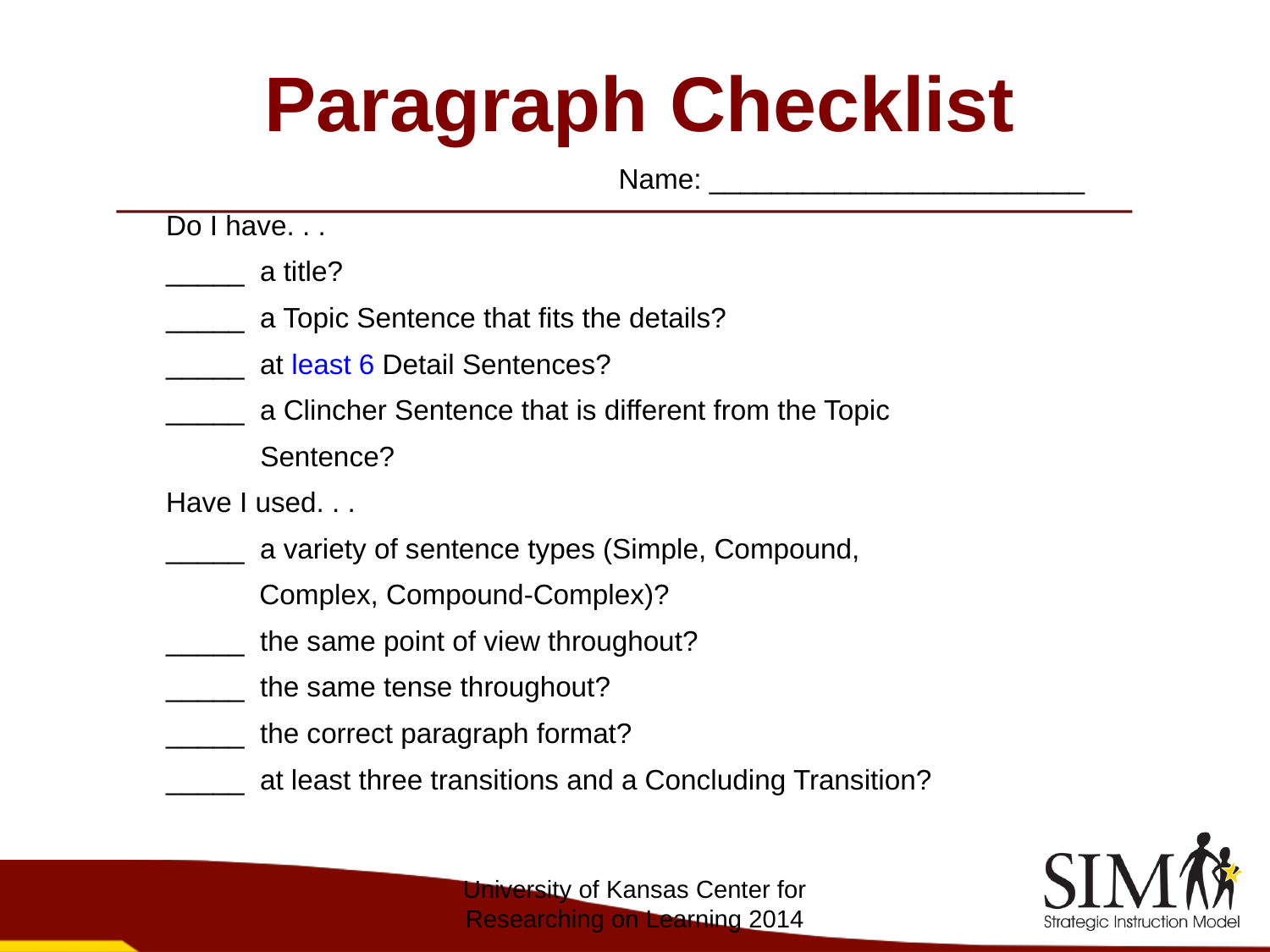

# Paragraph Checklist
			Name: ________________________
	Do I have. . .
	_____  a title?
	_____  a Topic Sentence that fits the details?
	_____  at least 6 Detail Sentences?
	_____  a Clincher Sentence that is different from the Topic
	            Sentence?
	Have I used. . .
	_____  a variety of sentence types (Simple, Compound,
                  Complex, Compound-Complex)?
	_____  the same point of view throughout?
	_____  the same tense throughout?
	_____  the correct paragraph format?
	_____  at least three transitions and a Concluding Transition?

University of Kansas Center for Researching on Learning 2014